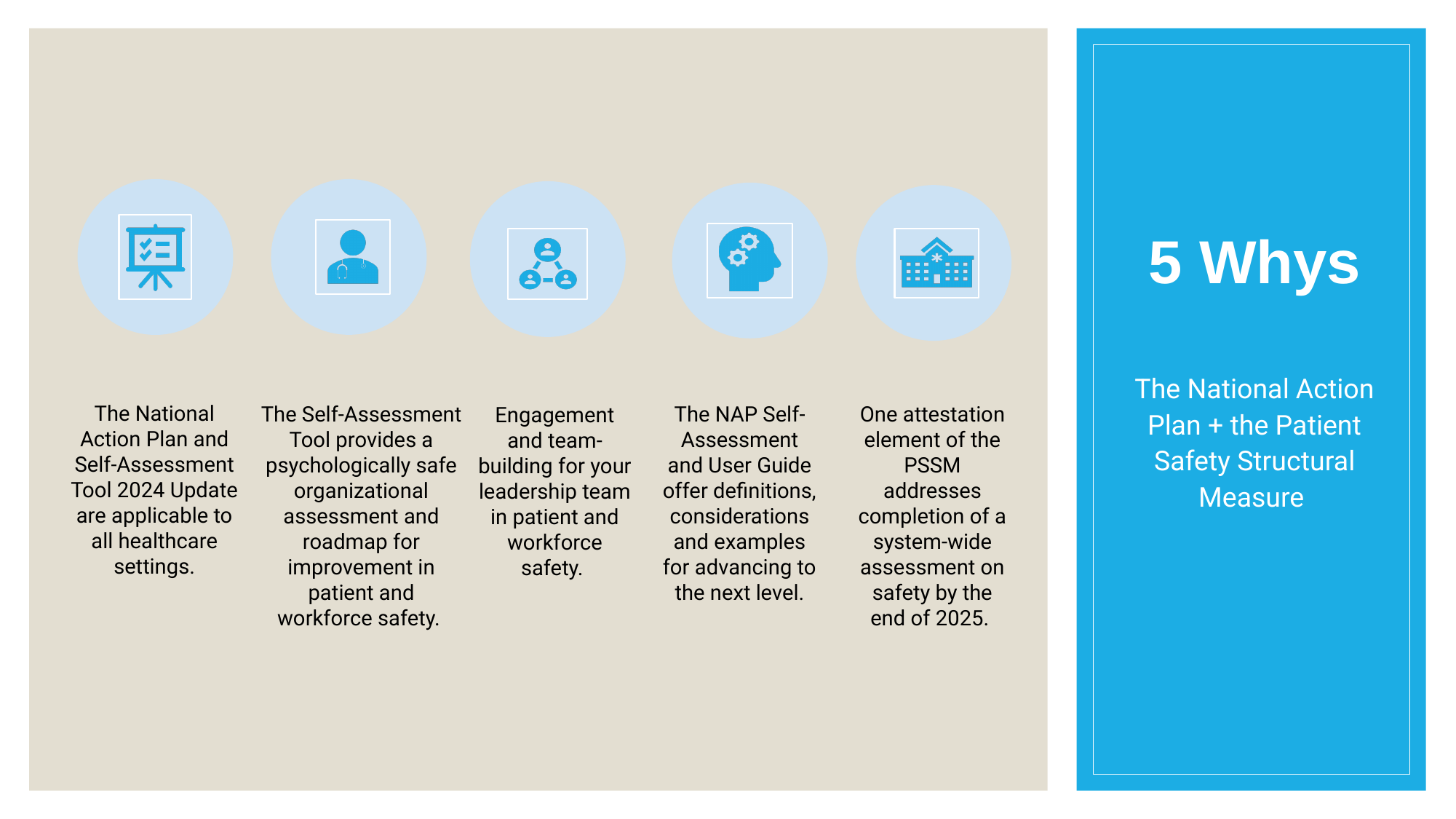

# 5 Whys
The National Action Plan and Self-Assessment Tool 2024 Update are applicable to all healthcare settings.
The Self-Assessment Tool provides a psychologically safe organizational assessment and roadmap for improvement in patient and workforce safety.
Engagement and team-building for your leadership team in patient and workforce safety.
The NAP Self-Assessment and User Guide offer definitions, considerations and examples for advancing to the next level.
One attestation element of the PSSM addresses completion of a system-wide assessment on safety by the end of 2025.
The National Action Plan + the Patient Safety Structural Measure